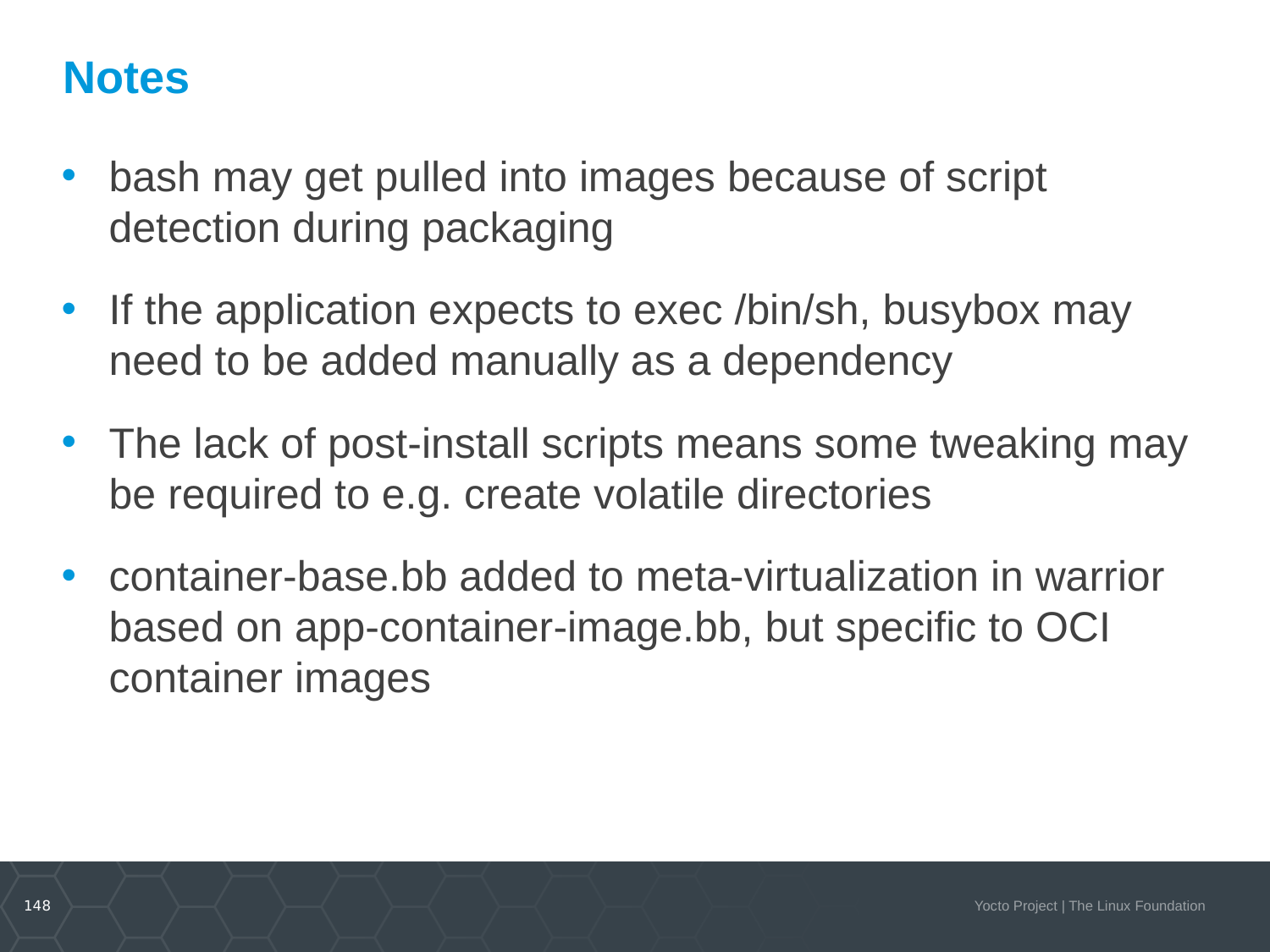

# Notes
bash may get pulled into images because of script detection during packaging
If the application expects to exec /bin/sh, busybox may need to be added manually as a dependency
The lack of post-install scripts means some tweaking may be required to e.g. create volatile directories
container-base.bb added to meta-virtualization in warrior based on app-container-image.bb, but specific to OCI container images